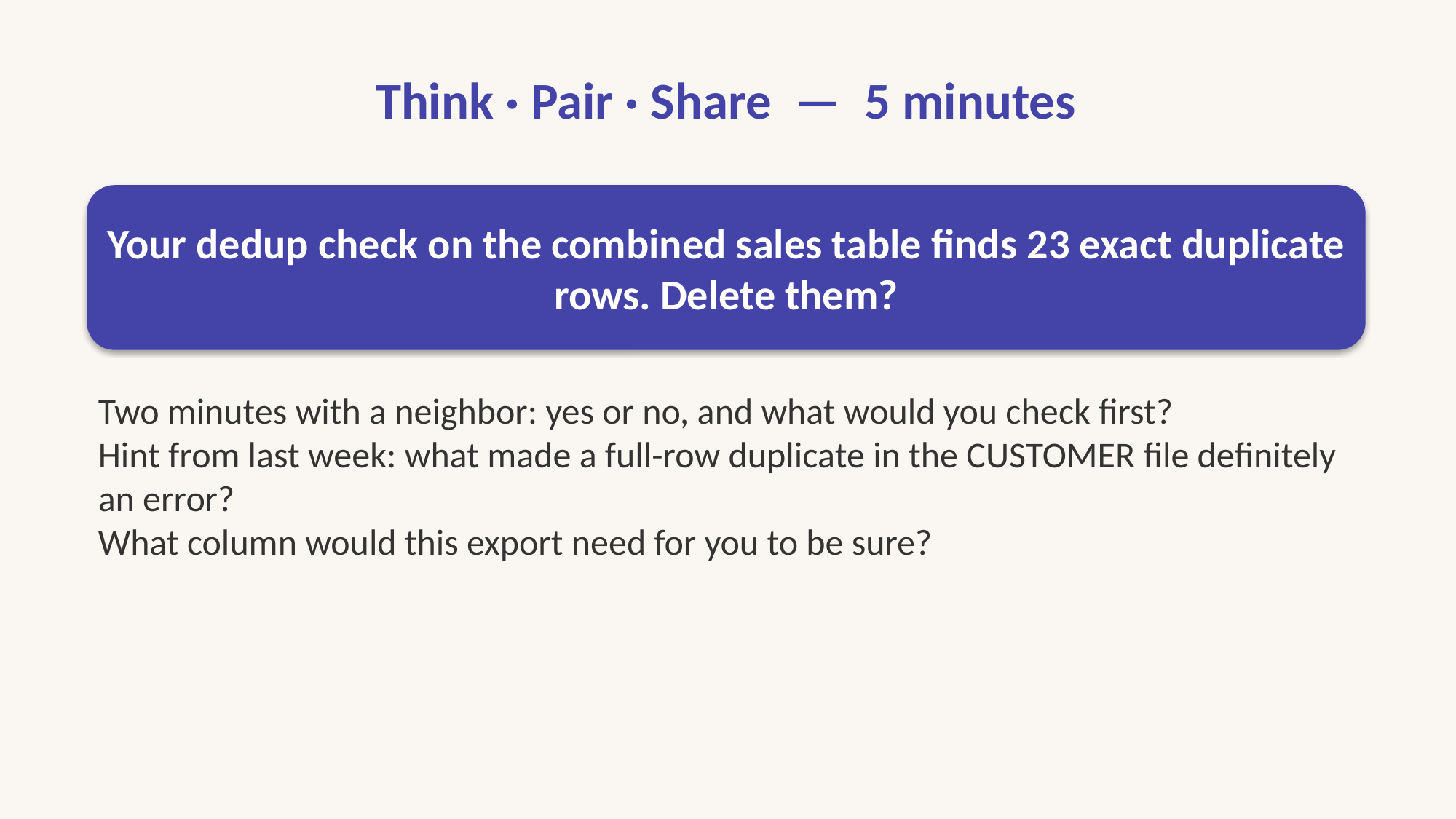

# Think · Pair · Share  —  5 minutes
Your dedup check on the combined sales table finds 23 exact duplicate rows. Delete them?
Two minutes with a neighbor: yes or no, and what would you check first?
Hint from last week: what made a full-row duplicate in the CUSTOMER file definitely an error?
What column would this export need for you to be sure?